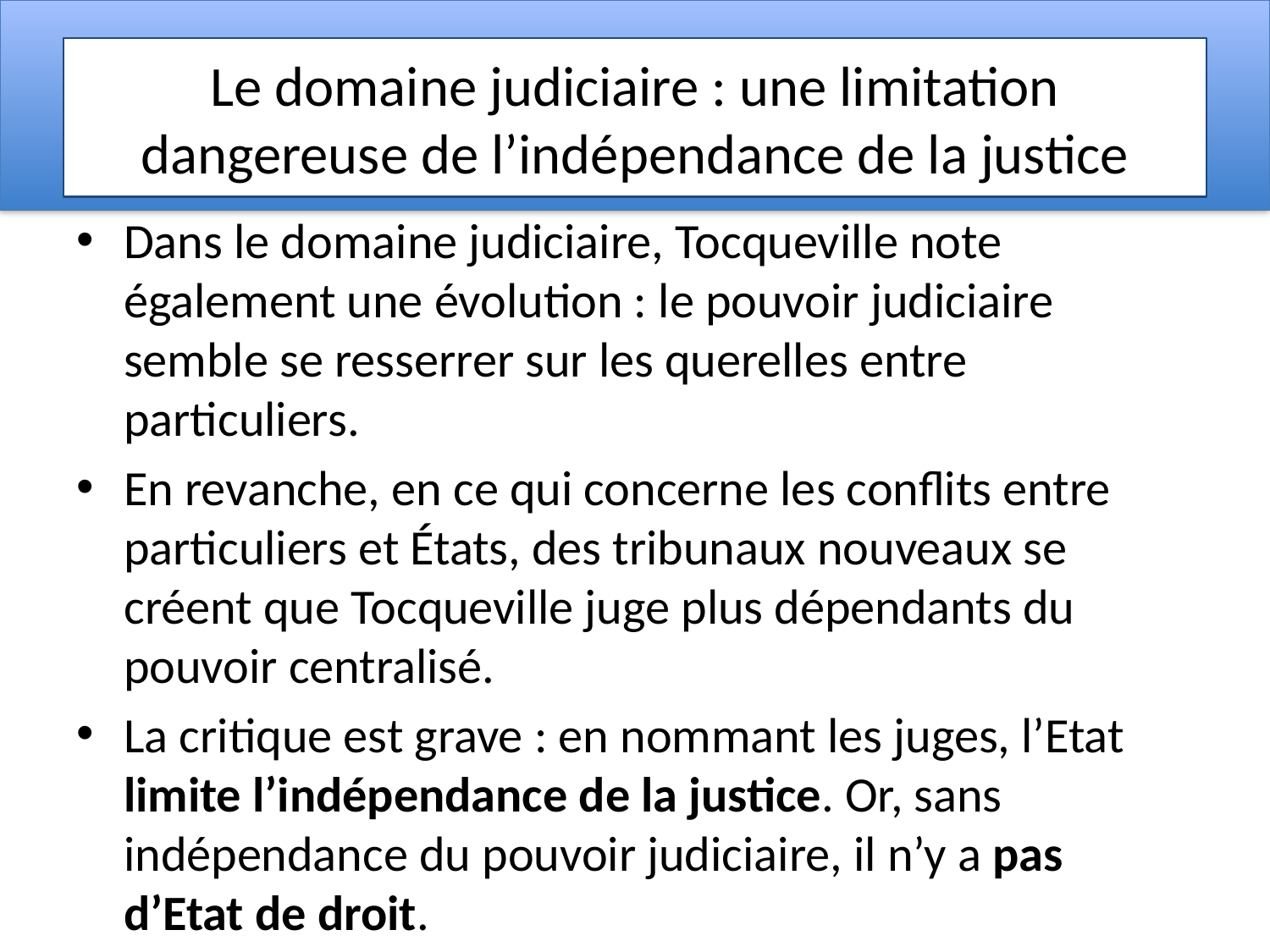

# Le domaine judiciaire : une limitation dangereuse de l’indépendance de la justice
Dans le domaine judiciaire, Tocqueville note également une évolution : le pouvoir judiciaire semble se resserrer sur les querelles entre particuliers.
En revanche, en ce qui concerne les conflits entre particuliers et États, des tribunaux nouveaux se créent que Tocqueville juge plus dépendants du pouvoir centralisé.
La critique est grave : en nommant les juges, l’Etat limite l’indépendance de la justice. Or, sans indépendance du pouvoir judiciaire, il n’y a pas d’Etat de droit.